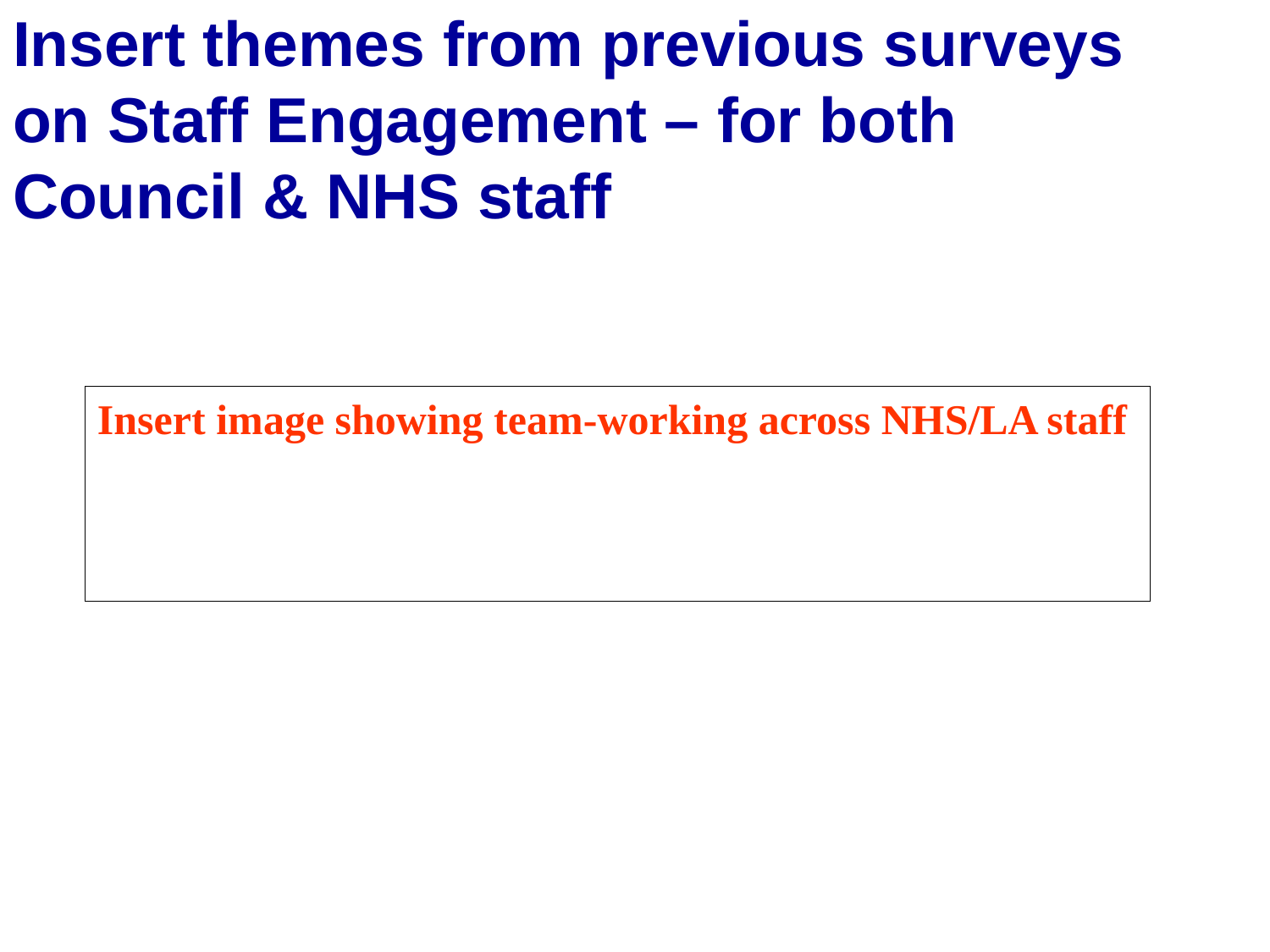

Insert themes from previous surveys on Staff Engagement – for both Council & NHS staff
Insert image showing team-working across NHS/LA staff

Professional Behaviour progs
e.g. CBAS
Strategy
Leadership
Support Initiatives
e.g. Schwartz care rounds